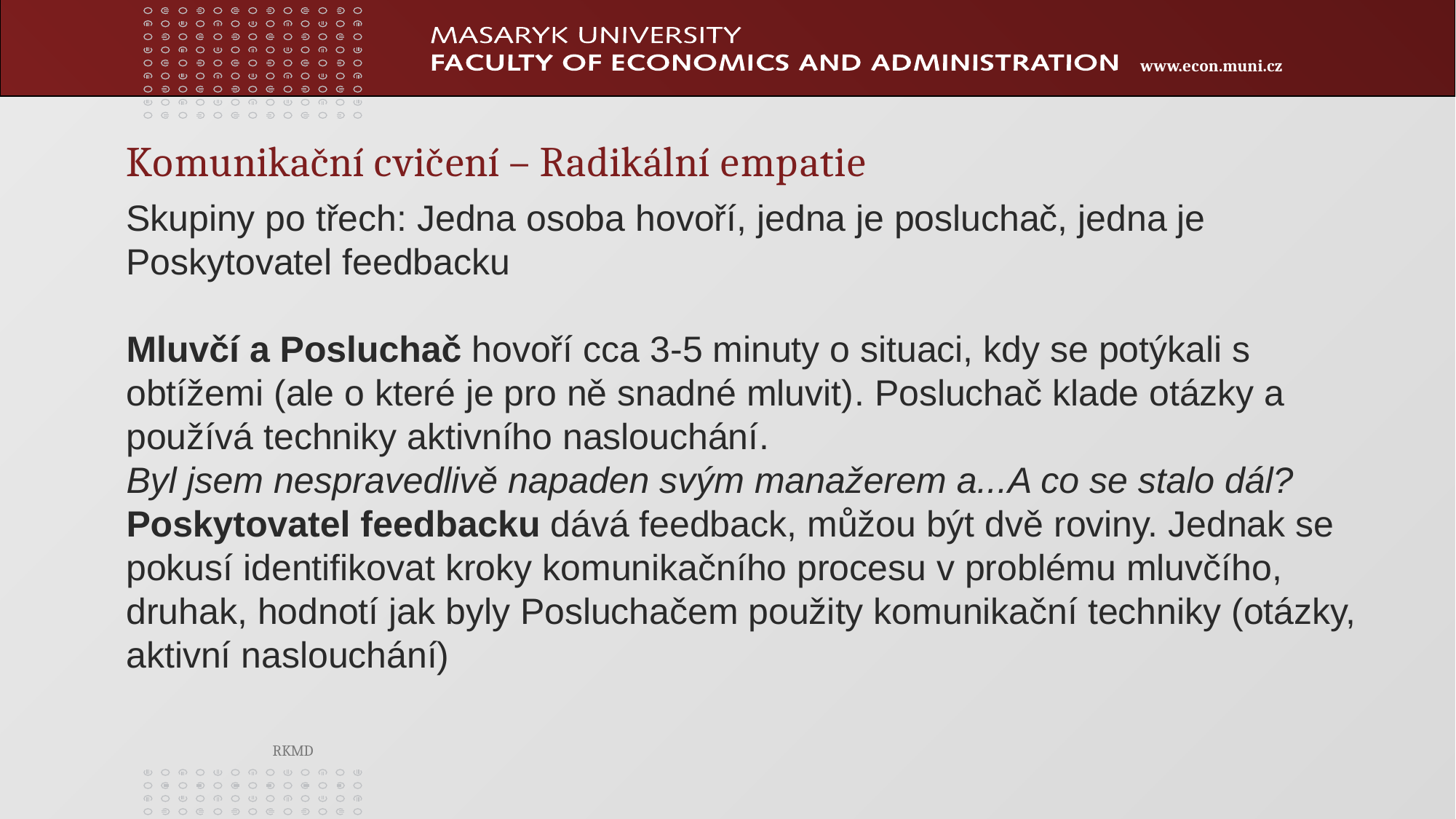

Komunikační cvičení – Radikální empatie
Skupiny po třech: Jedna osoba hovoří, jedna je posluchač, jedna je Poskytovatel feedbacku
Mluvčí a Posluchač hovoří cca 3-5 minuty o situaci, kdy se potýkali s obtížemi (ale o které je pro ně snadné mluvit). Posluchač klade otázky a používá techniky aktivního naslouchání.
Byl jsem nespravedlivě napaden svým manažerem a...A co se stalo dál?
Poskytovatel feedbacku dává feedback, můžou být dvě roviny. Jednak se pokusí identifikovat kroky komunikačního procesu v problému mluvčího, druhak, hodnotí jak byly Posluchačem použity komunikační techniky (otázky, aktivní naslouchání)
RKMD